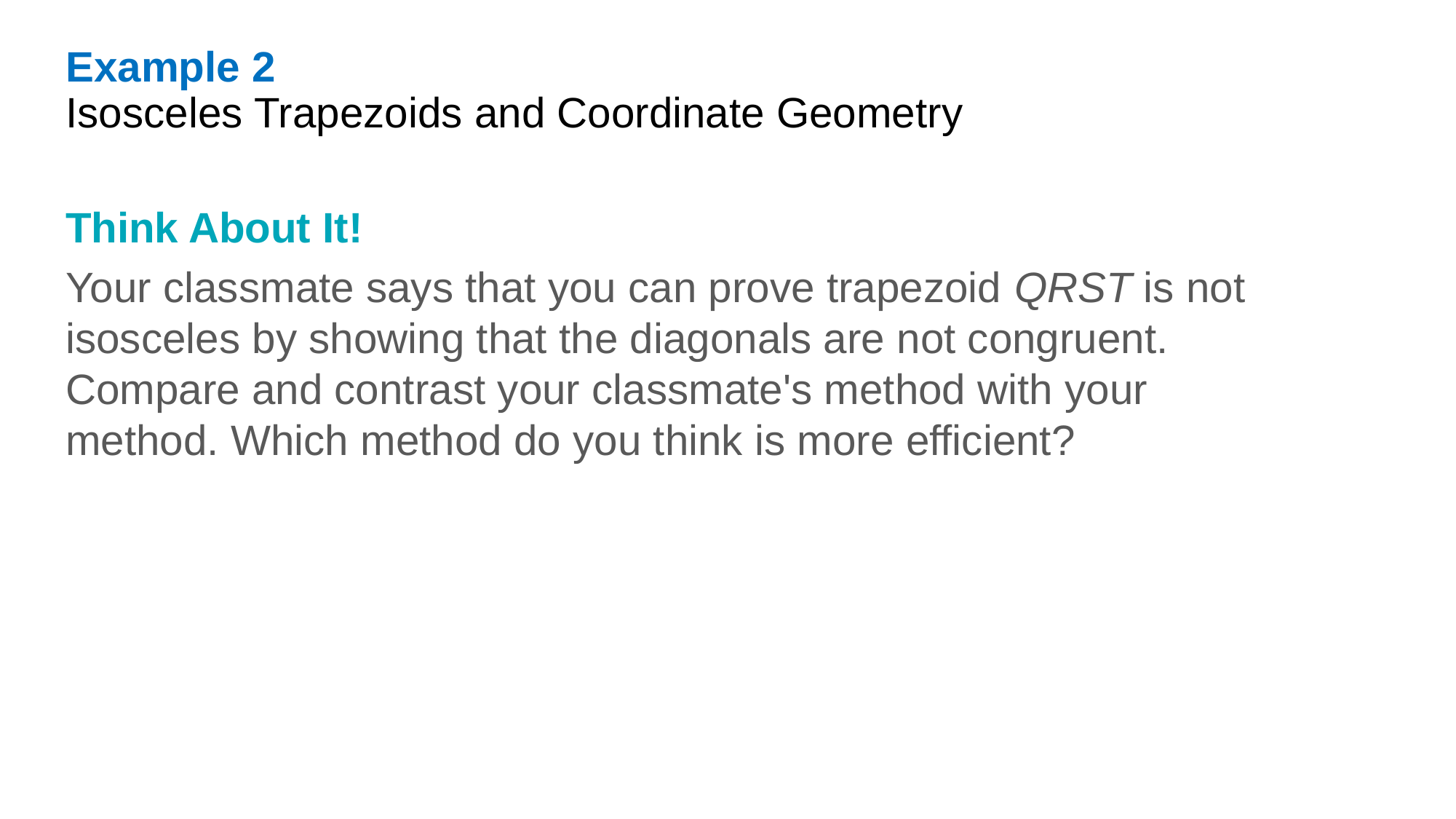

Example 2
Isosceles Trapezoids and Coordinate Geometry
Think About It!
Your classmate says that you can prove trapezoid QRST is not isosceles by showing that the diagonals are not congruent. Compare and contrast your classmate's method with your method. Which method do you think is more efficient?